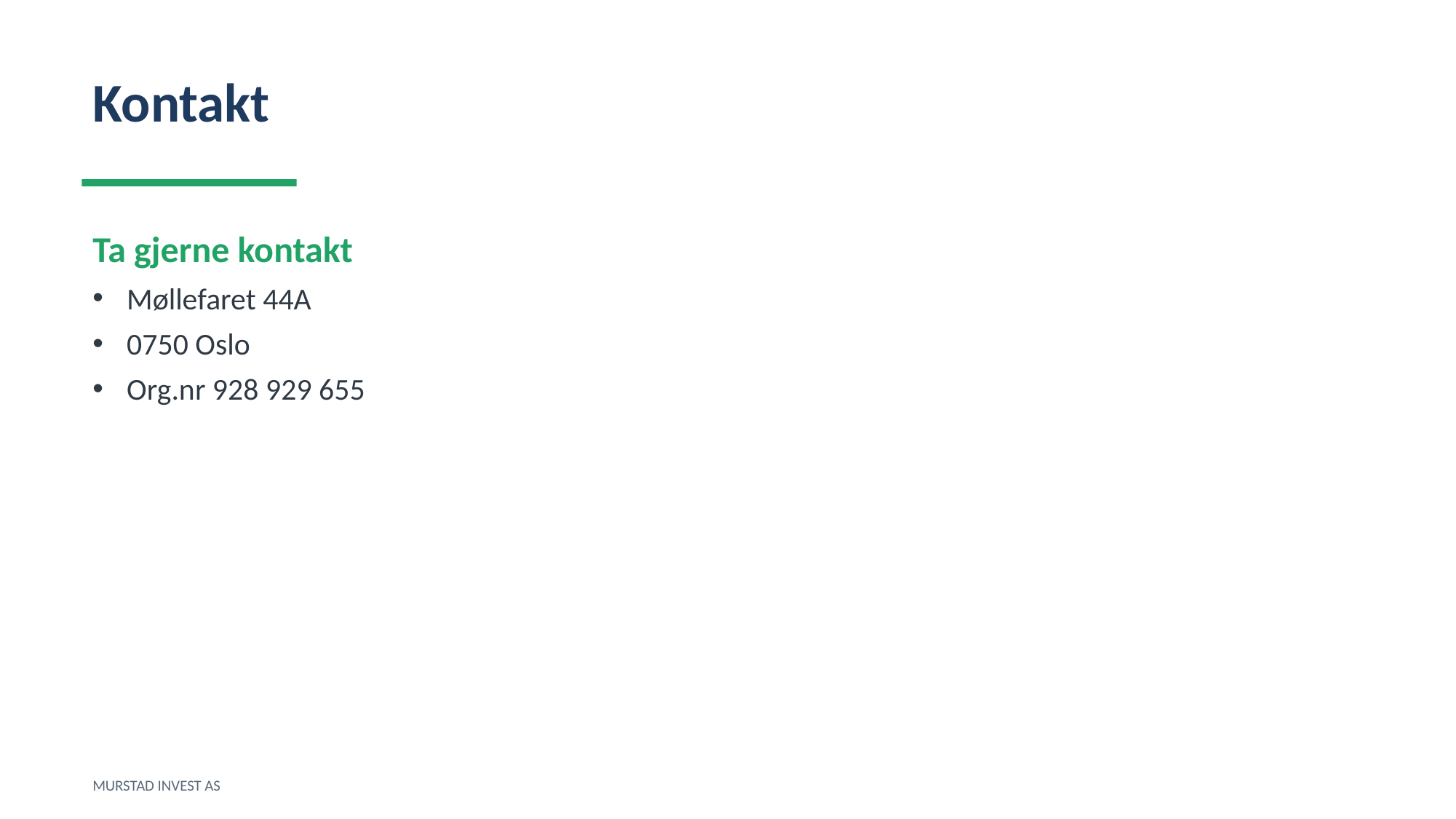

Kontakt

Ta gjerne kontakt
Møllefaret 44A
0750 Oslo
Org.nr 928 929 655
MURSTAD INVEST AS